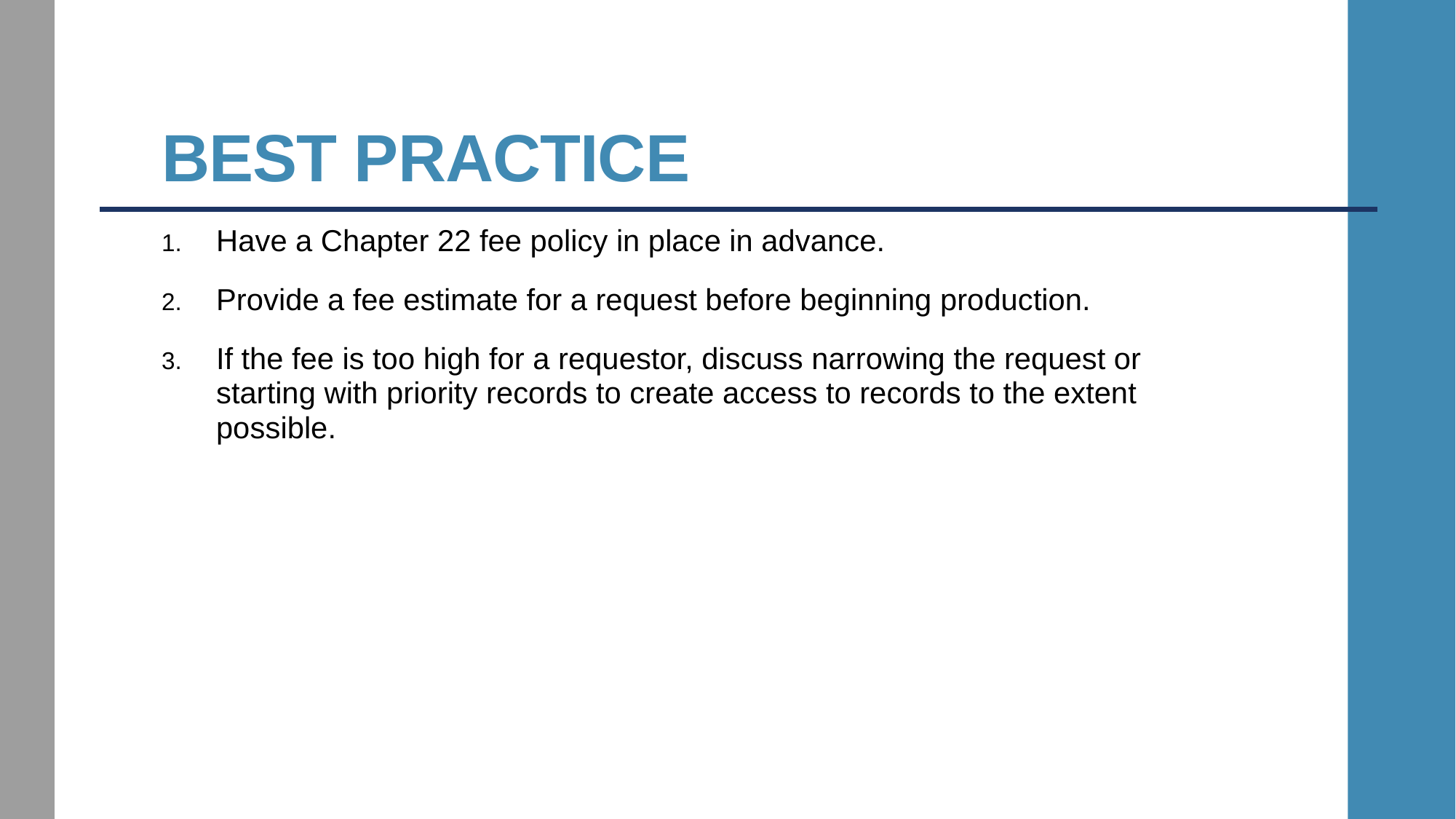

# Best practice
Have a Chapter 22 fee policy in place in advance.
Provide a fee estimate for a request before beginning production.
If the fee is too high for a requestor, discuss narrowing the request or starting with priority records to create access to records to the extent possible.